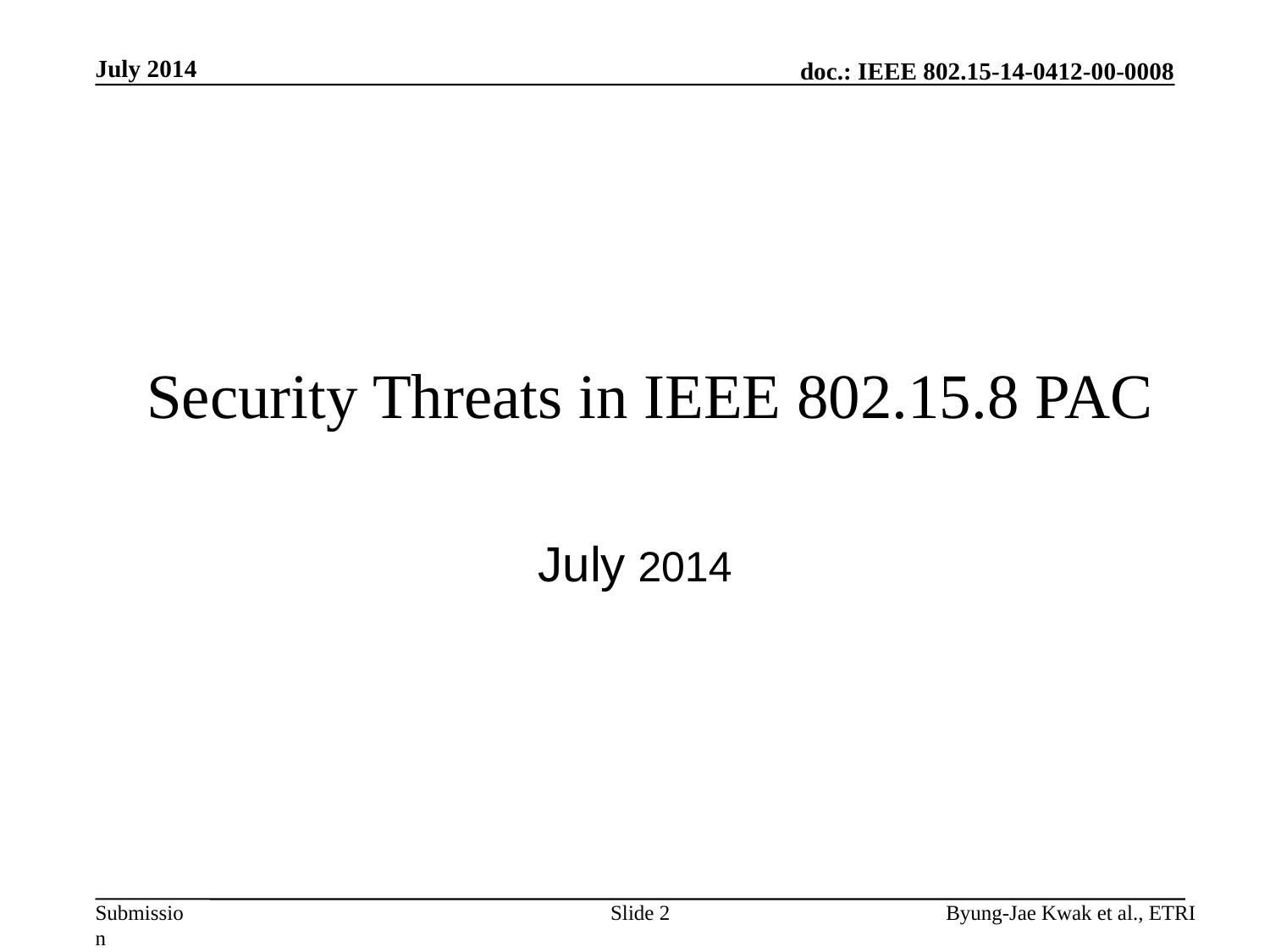

July 2014
# Security Threats in IEEE 802.15.8 PAC
July 2014
Slide 2
Byung-Jae Kwak et al., ETRI